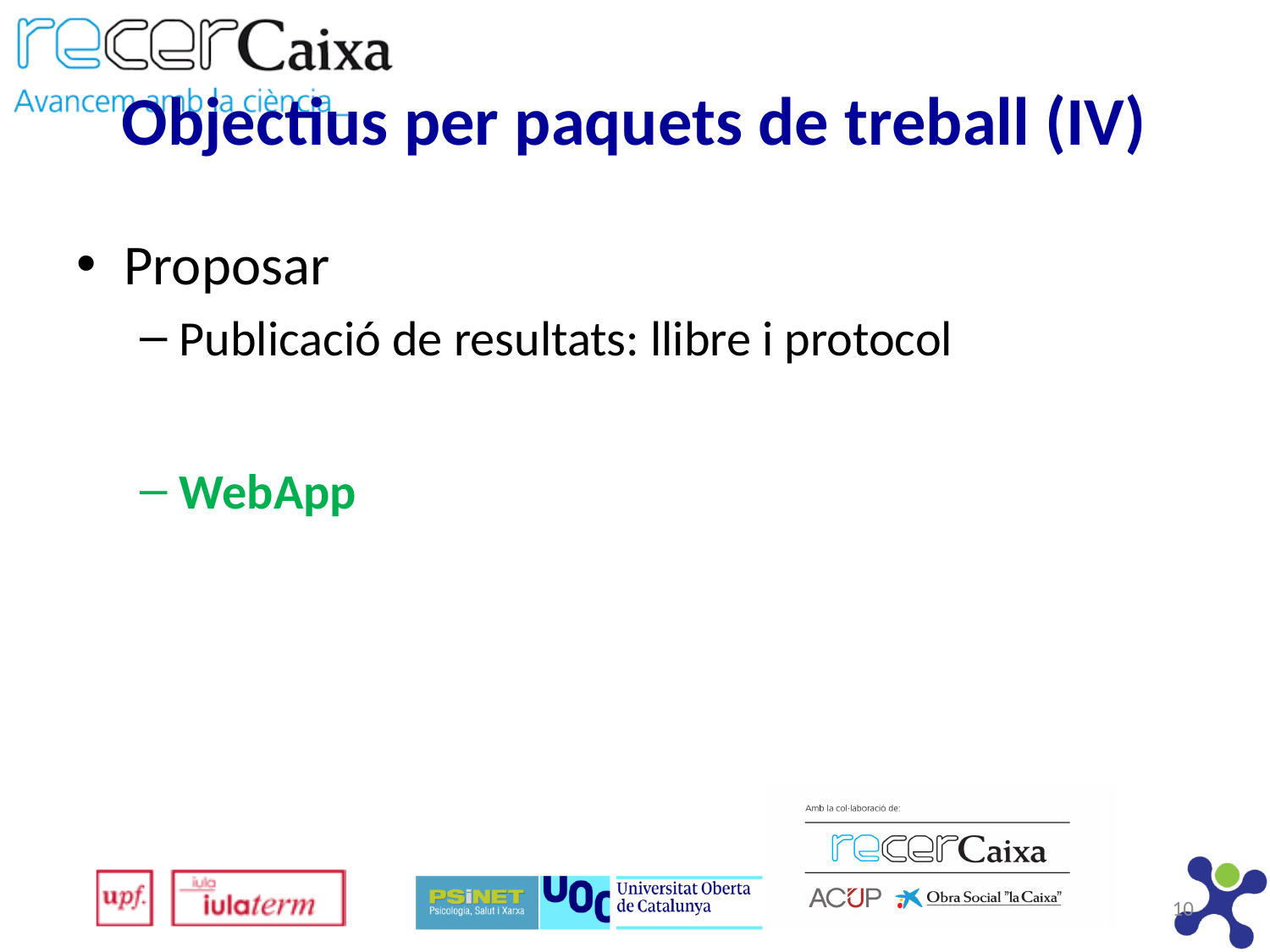

# Objectius per paquets de treball (IV)
Proposar
Publicació de resultats: llibre i protocol

WebApp

10